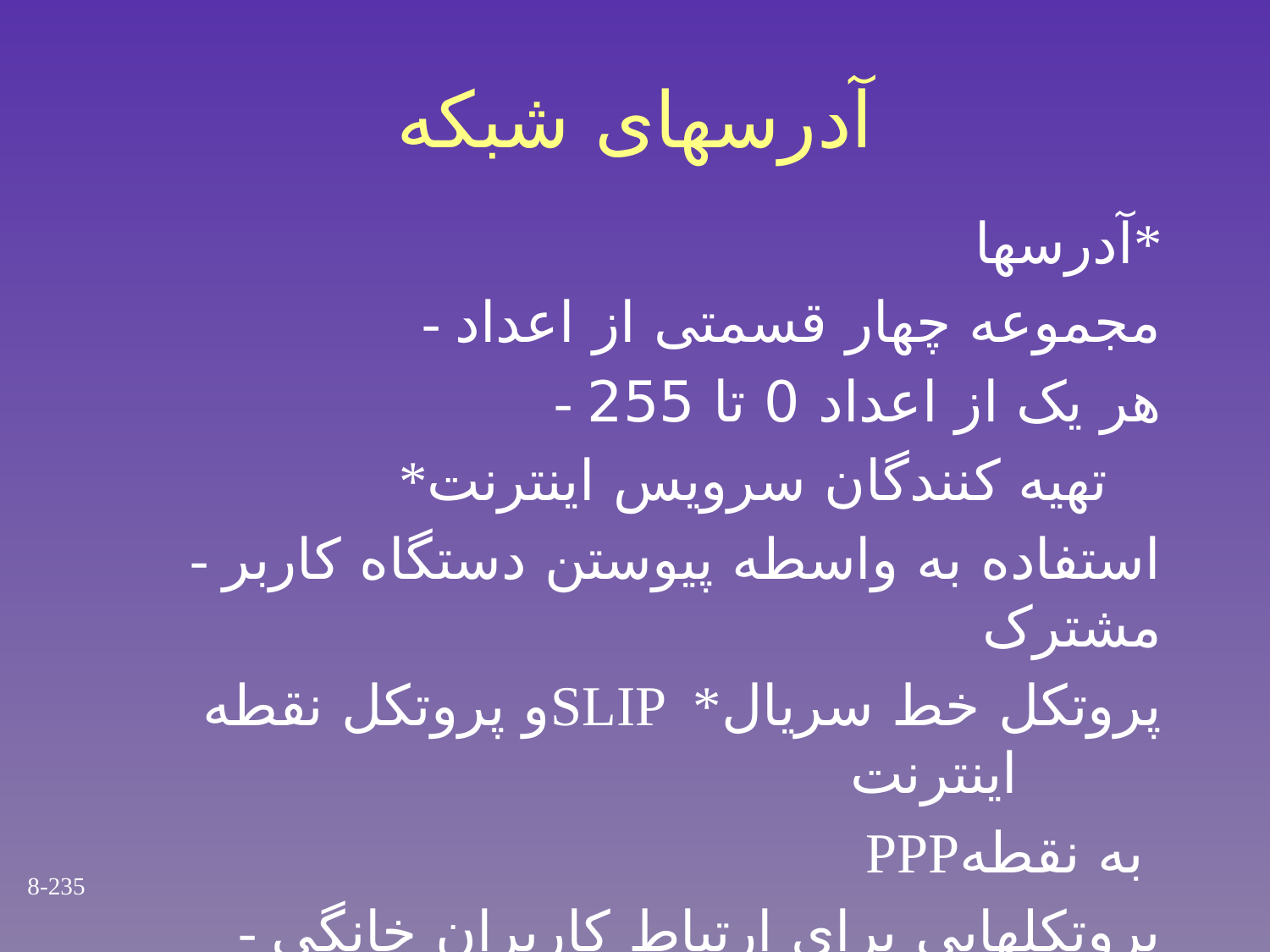

# آدرسهای شبکه
 آدرسها*
  - مجموعه چهار قسمتی از اعداد
  - هر یک از اعداد 0 تا 255
 *تهیه کنندگان سرویس اینترنت
  - استفاده به واسطه پیوستن دستگاه کاربر مشترک
  و پروتکل نقطهSLIP  *پروتکل خط سریال اینترنت
PPPبه نقطه
  - پروتکلهایی برای ارتباط کاربران خانگی
8-235